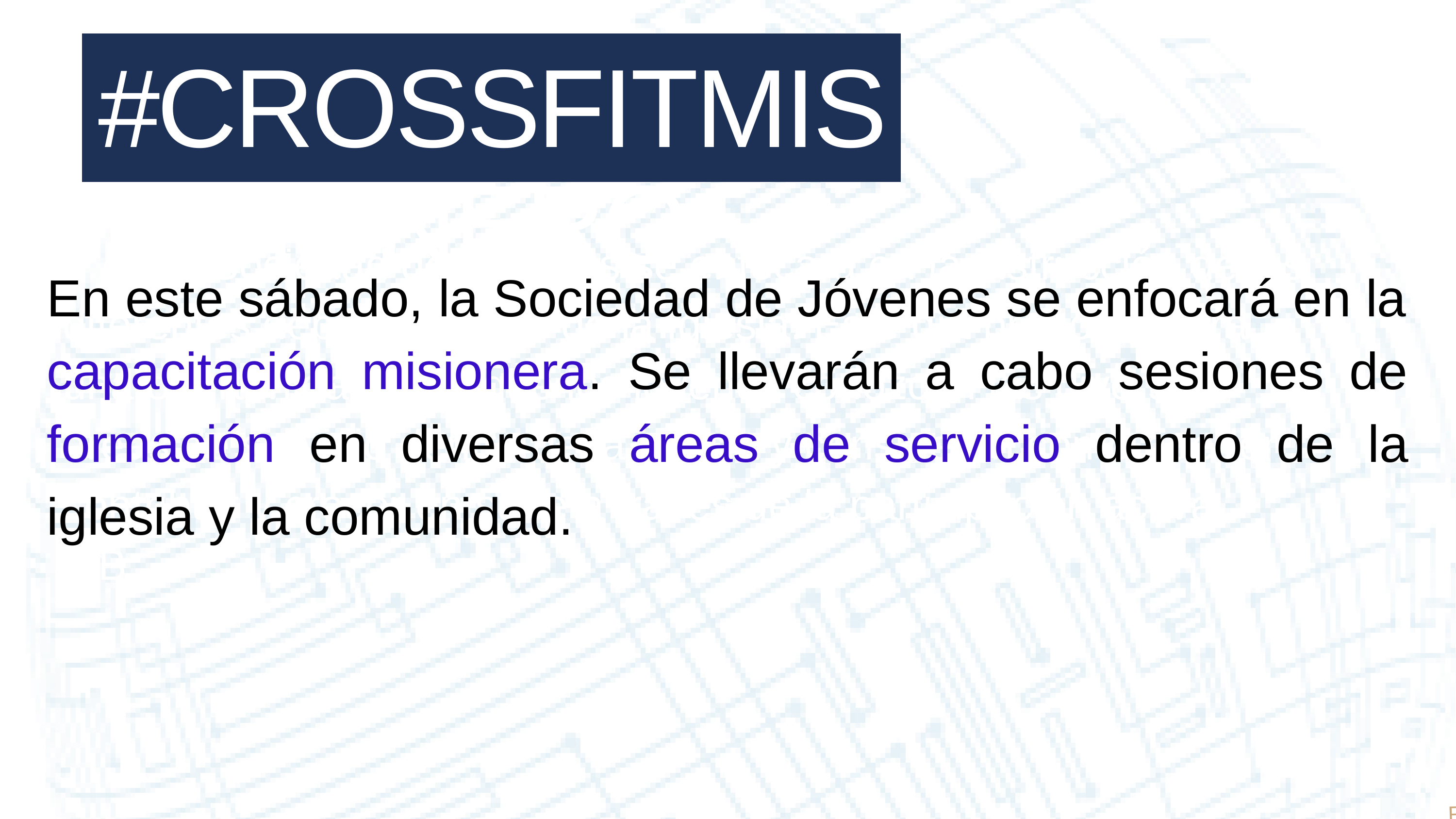

#CROSSFITMISIONERO
   A. La Sociedad de Jóvenes se enfocará en la instrucción de los diferentes departamentos de la Iglesia. Este día proporcionará una oportunidad para que los jóvenes conozcan las diversas áreas de servicio dentro de la iglesia y consideren cómo pueden contribuir y crecer en su fe a través de la participación activa.
   B.
En este sábado, la Sociedad de Jóvenes se enfocará en la capacitación misionera. Se llevarán a cabo sesiones de formación en diversas áreas de servicio dentro de la iglesia y la comunidad.
FdS